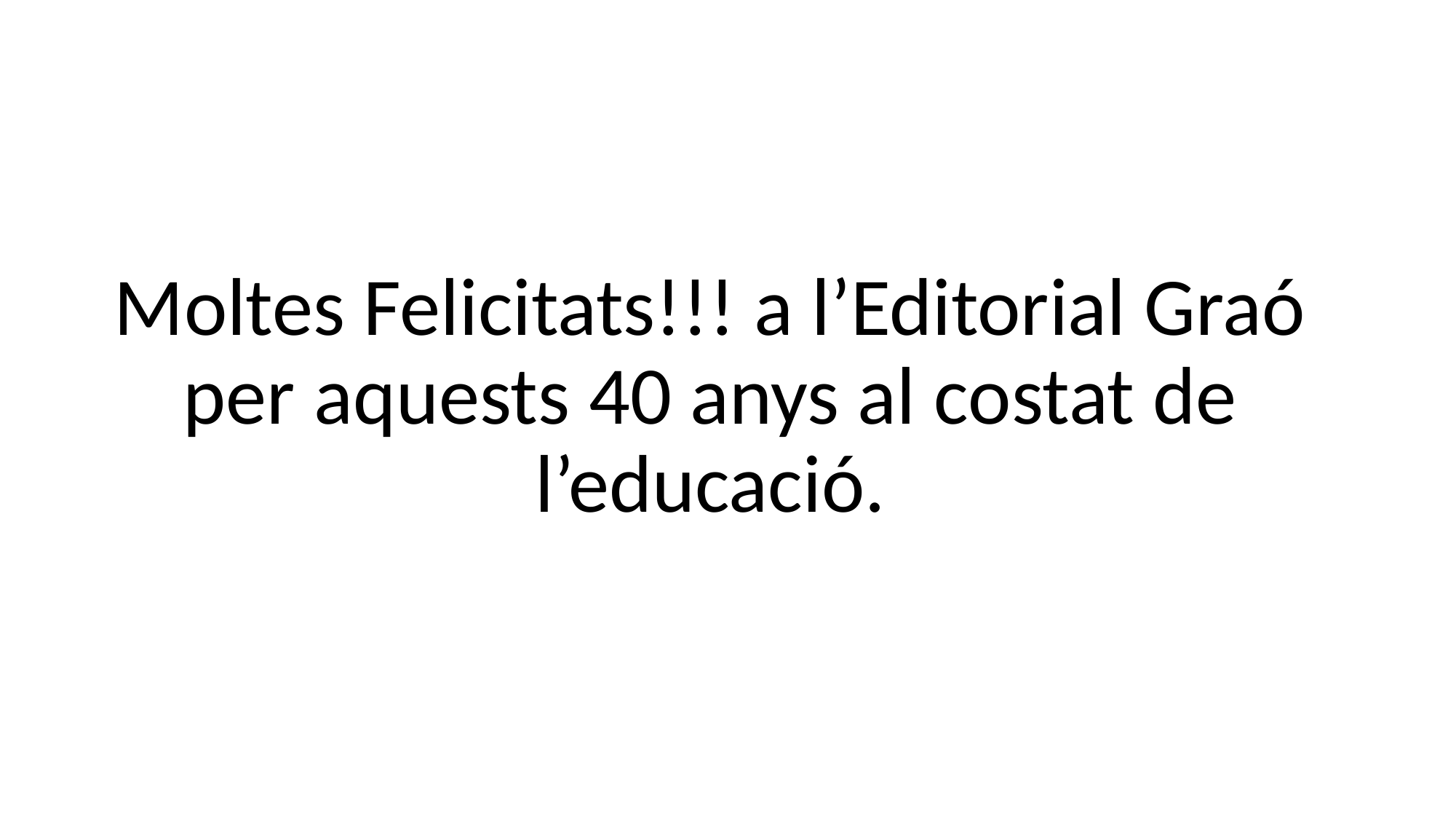

# Moltes Felicitats!!! a l’Editorial Graó per aquests 40 anys al costat de l’educació.